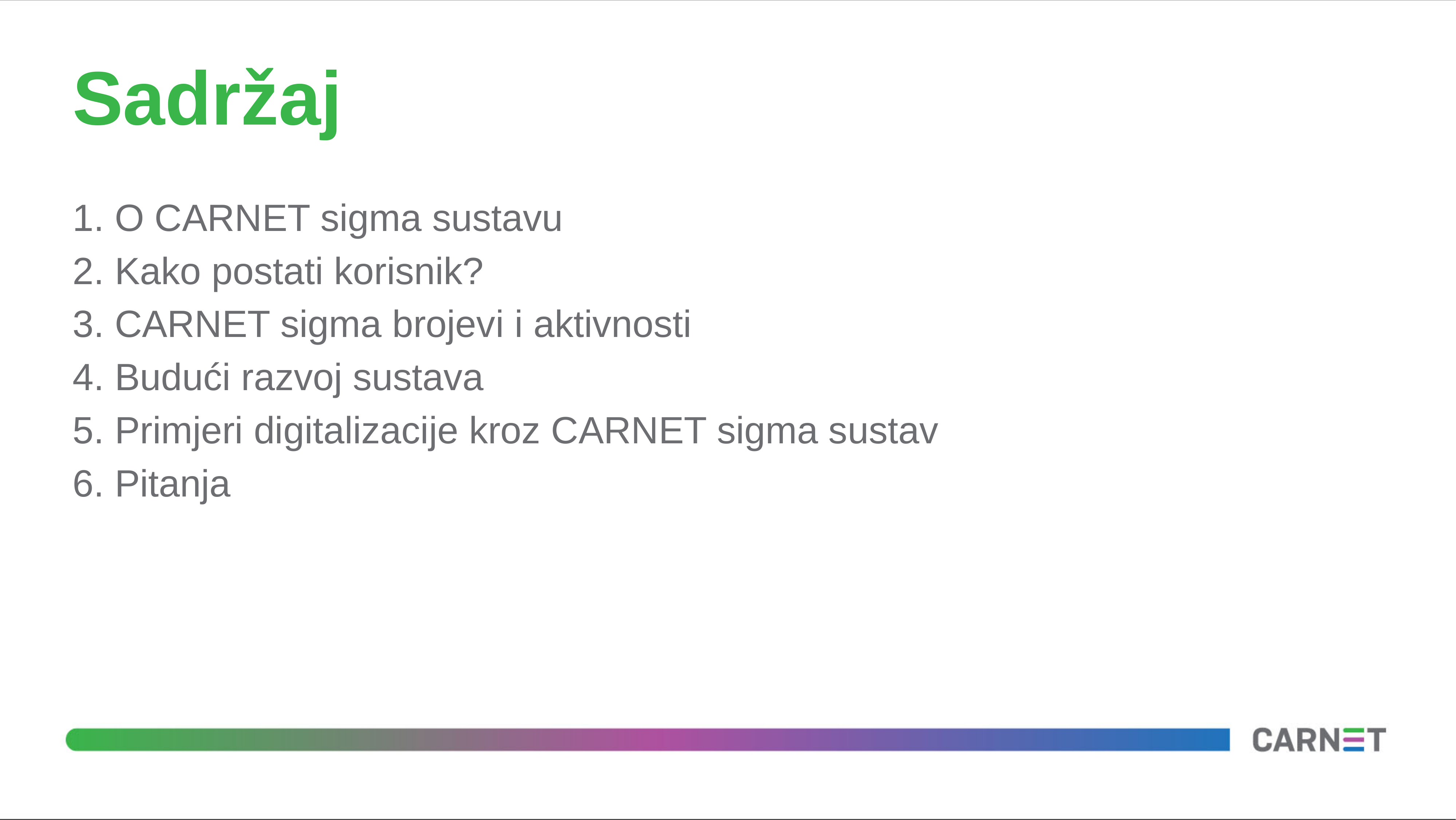

# Sadržaj
1. O CARNET sigma sustavu
2. Kako postati korisnik?
3. CARNET sigma brojevi i aktivnosti
4. Budući razvoj sustava
5. Primjeri digitalizacije kroz CARNET sigma sustav
6. Pitanja